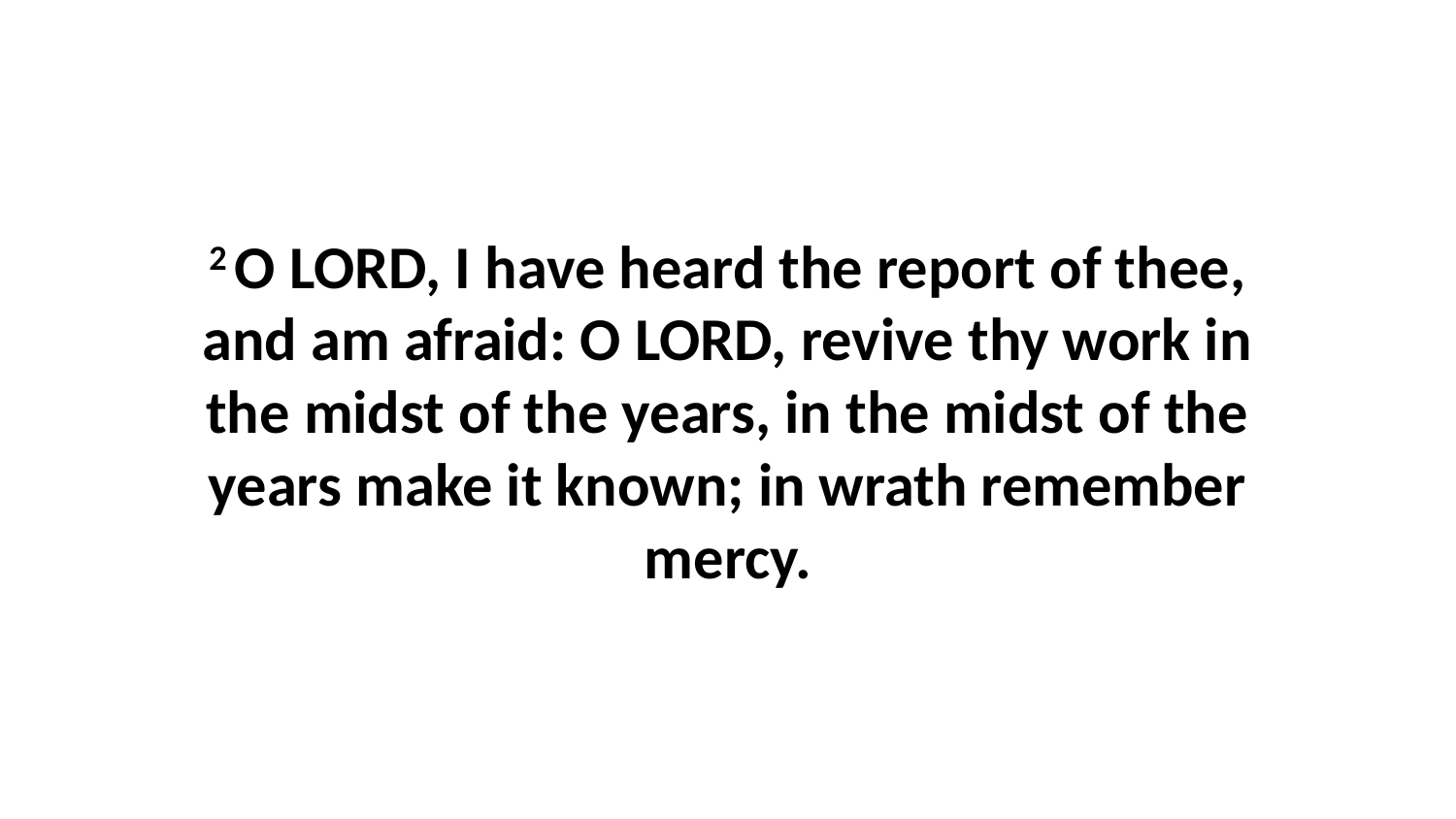

2 O LORD, I have heard the report of thee, and am afraid: O LORD, revive thy work in the midst of the years, in the midst of the years make it known; in wrath remember mercy.